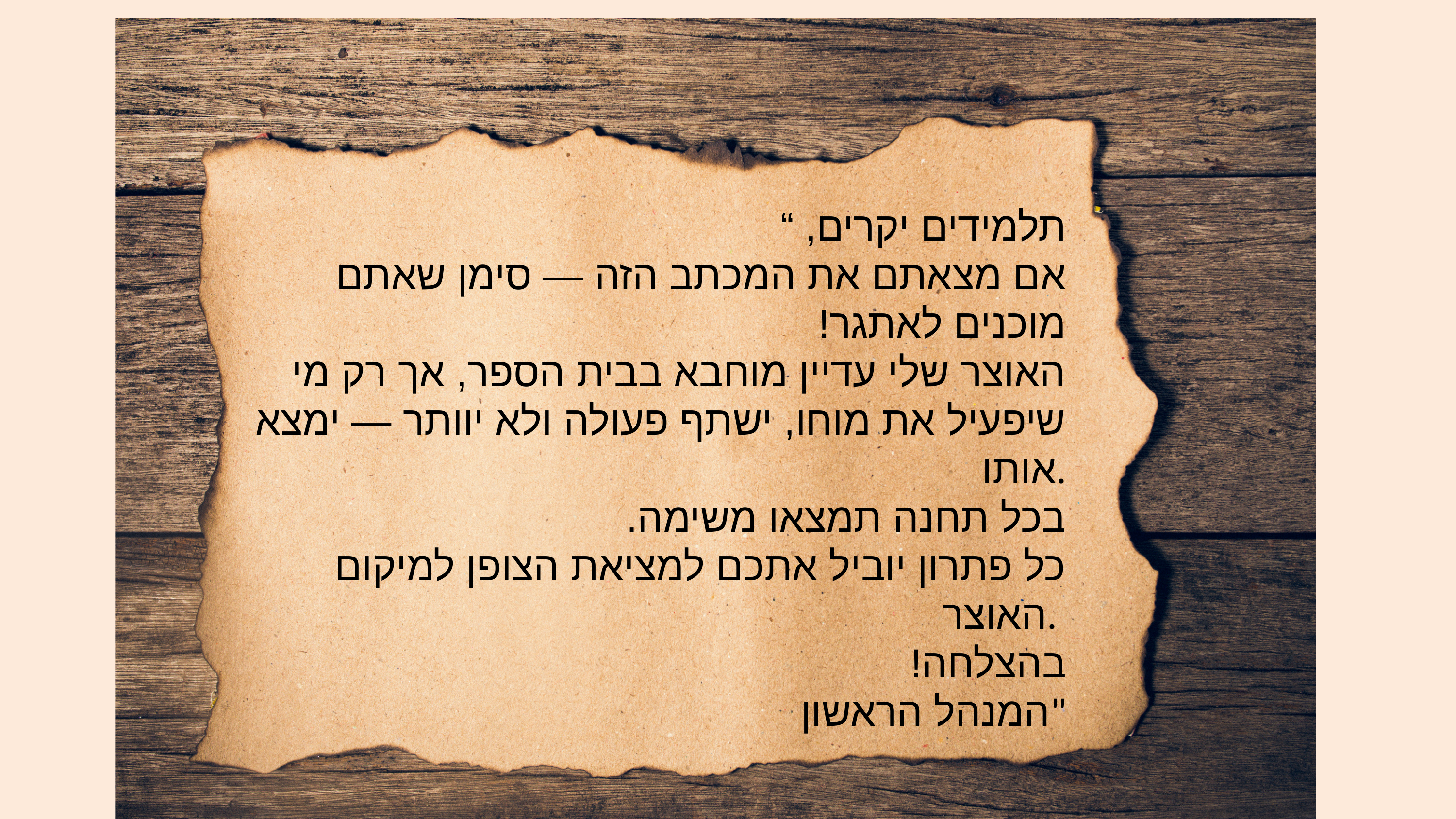

“ תלמידים יקרים,
אם מצאתם את המכתב הזה — סימן שאתם מוכנים לאתגר!
האוצר שלי עדיין מוחבא בבית הספר, אך רק מי שיפעיל את מוחו, ישתף פעולה ולא יוותר — ימצא אותו.
בכל תחנה תמצאו משימה.
כל פתרון יוביל אתכם למציאת הצופן למיקום האוצר.
בהצלחה!
המנהל הראשון"